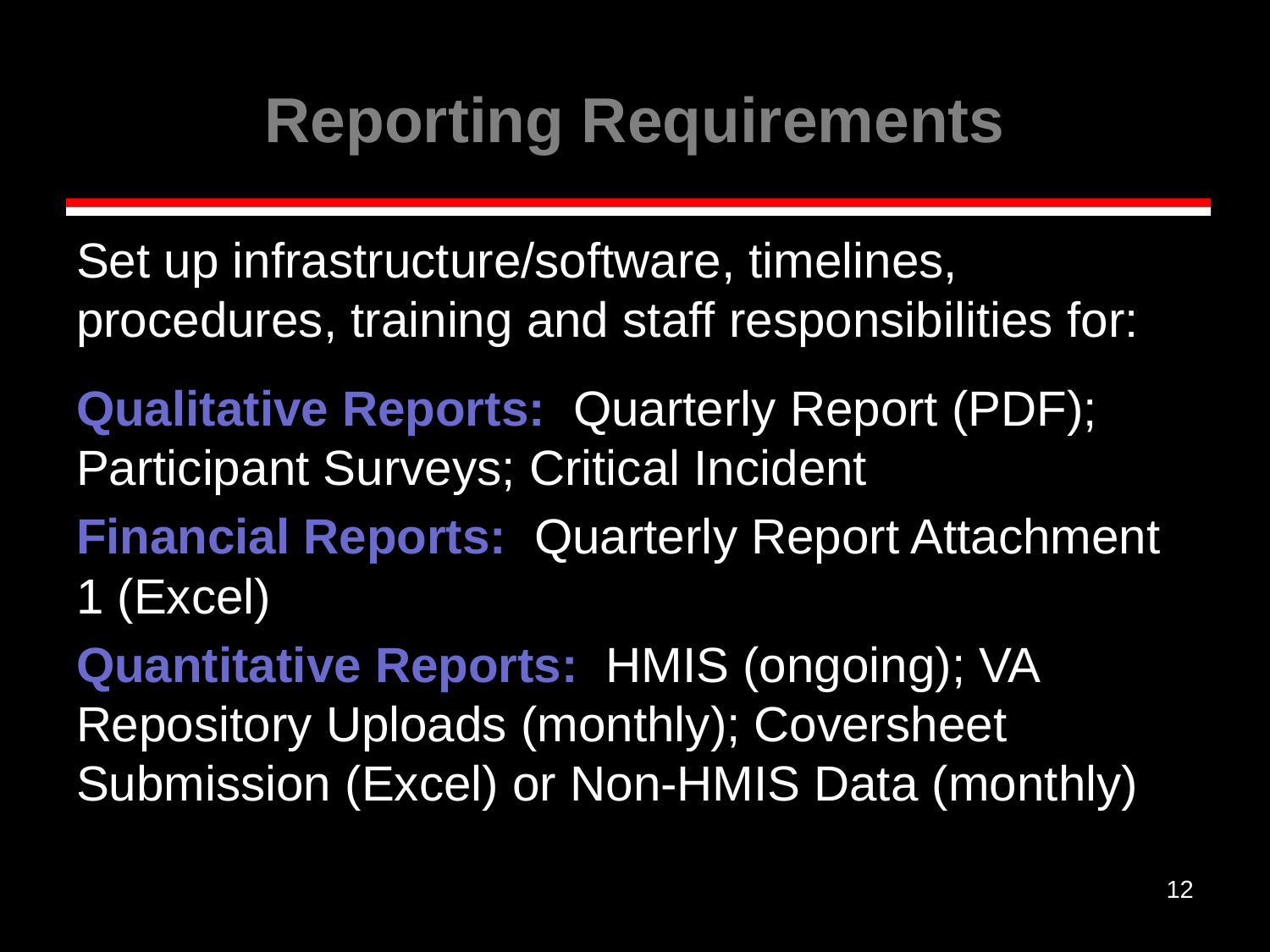

# Reporting Requirements
Set up infrastructure/software, timelines, procedures, training and staff responsibilities for:

Qualitative Reports:  Quarterly Report (PDF); Participant Surveys; Critical Incident
Financial Reports:  Quarterly Report Attachment 1 (Excel)
Quantitative Reports:  HMIS (ongoing); VA Repository Uploads (monthly); Coversheet Submission (Excel) or Non-HMIS Data (monthly)
12